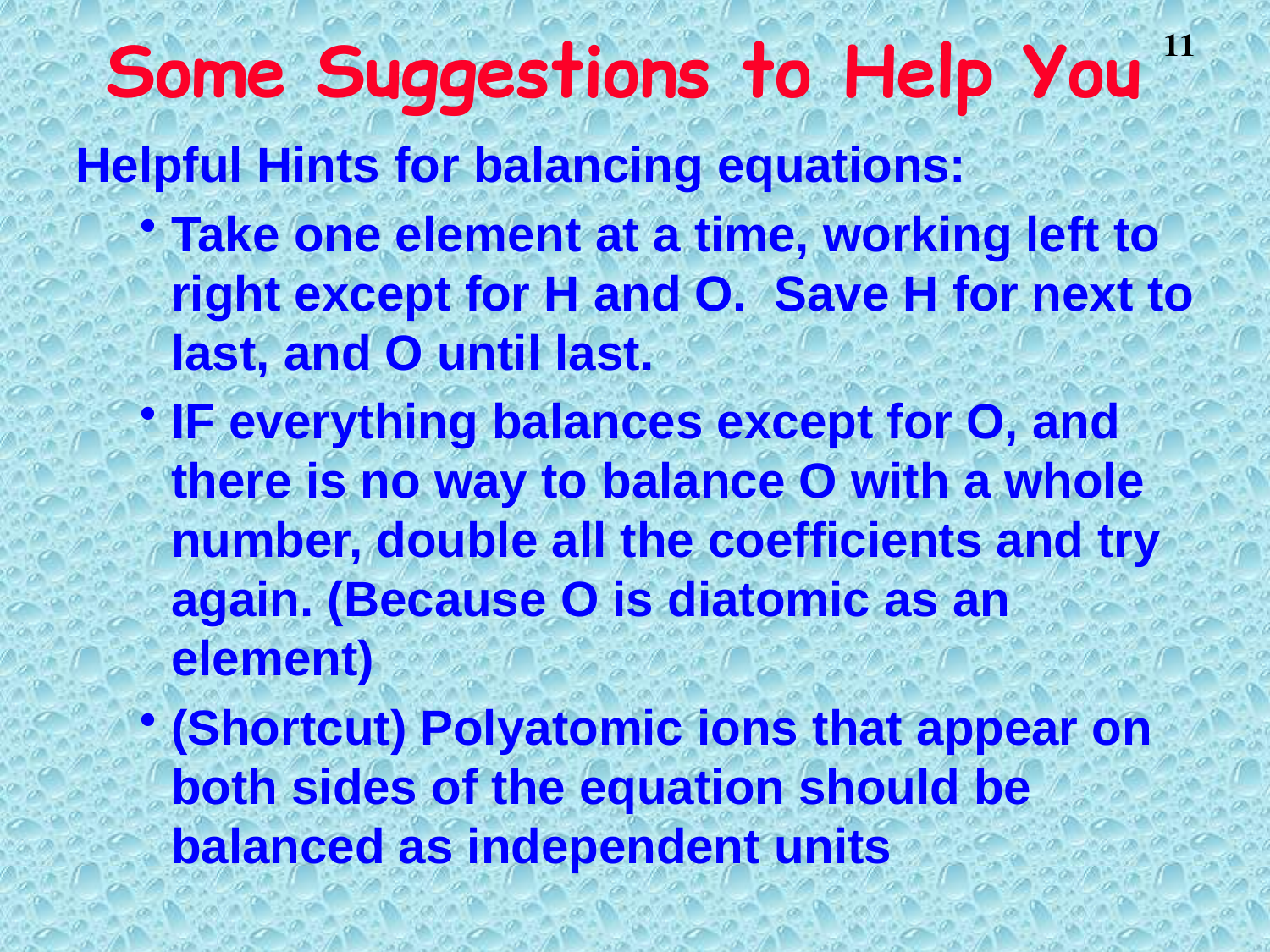

# Some Suggestions to Help You
Helpful Hints for balancing equations:
Take one element at a time, working left to right except for H and O.  Save H for next to last, and O until last.
IF everything balances except for O, and there is no way to balance O with a whole number, double all the coefficients and try again. (Because O is diatomic as an element)
(Shortcut) Polyatomic ions that appear on both sides of the equation should be balanced as independent units